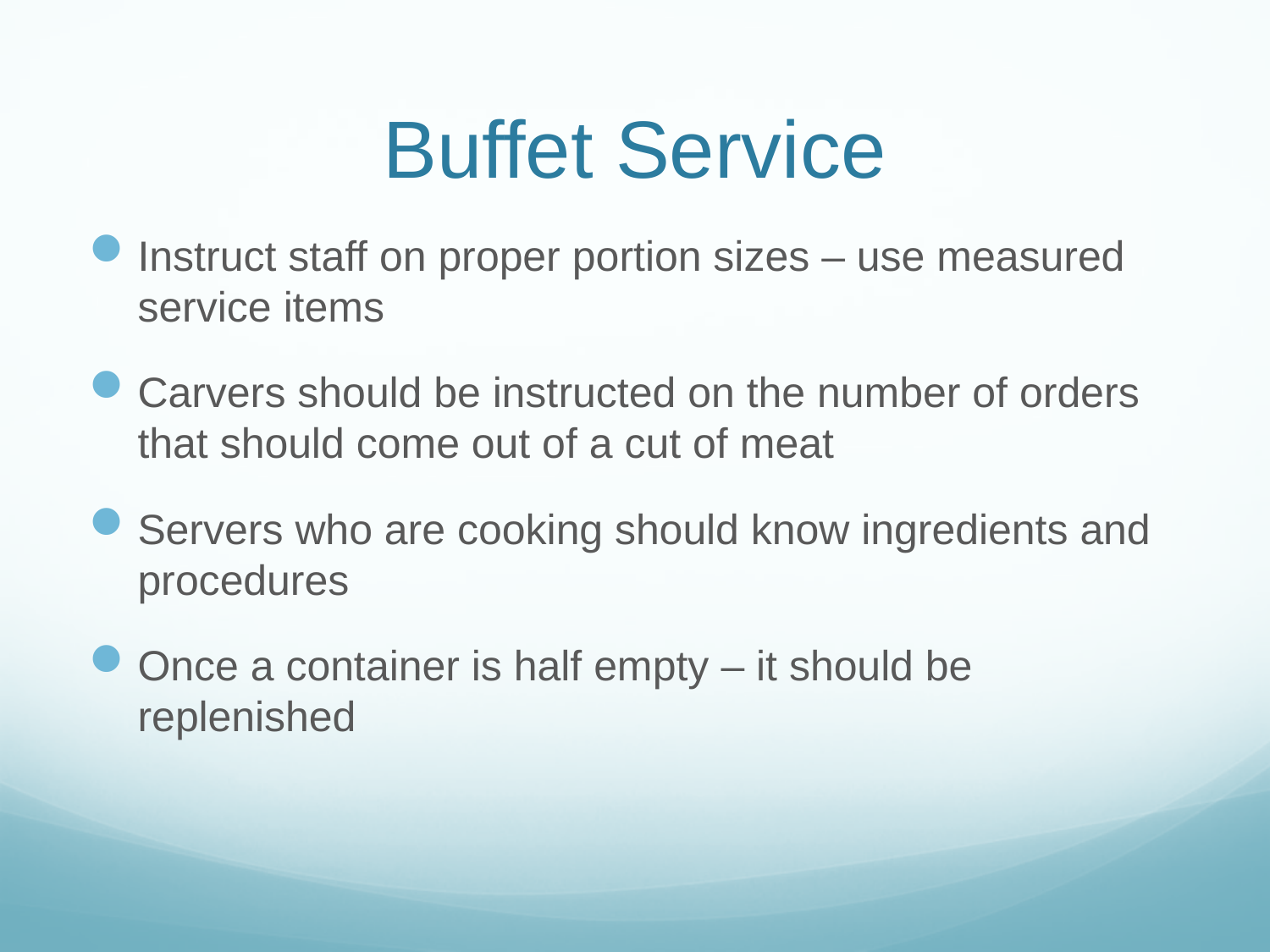

# Buffet Service
Instruct staff on proper portion sizes – use measured service items
Carvers should be instructed on the number of orders that should come out of a cut of meat
Servers who are cooking should know ingredients and procedures
Once a container is half empty – it should be replenished